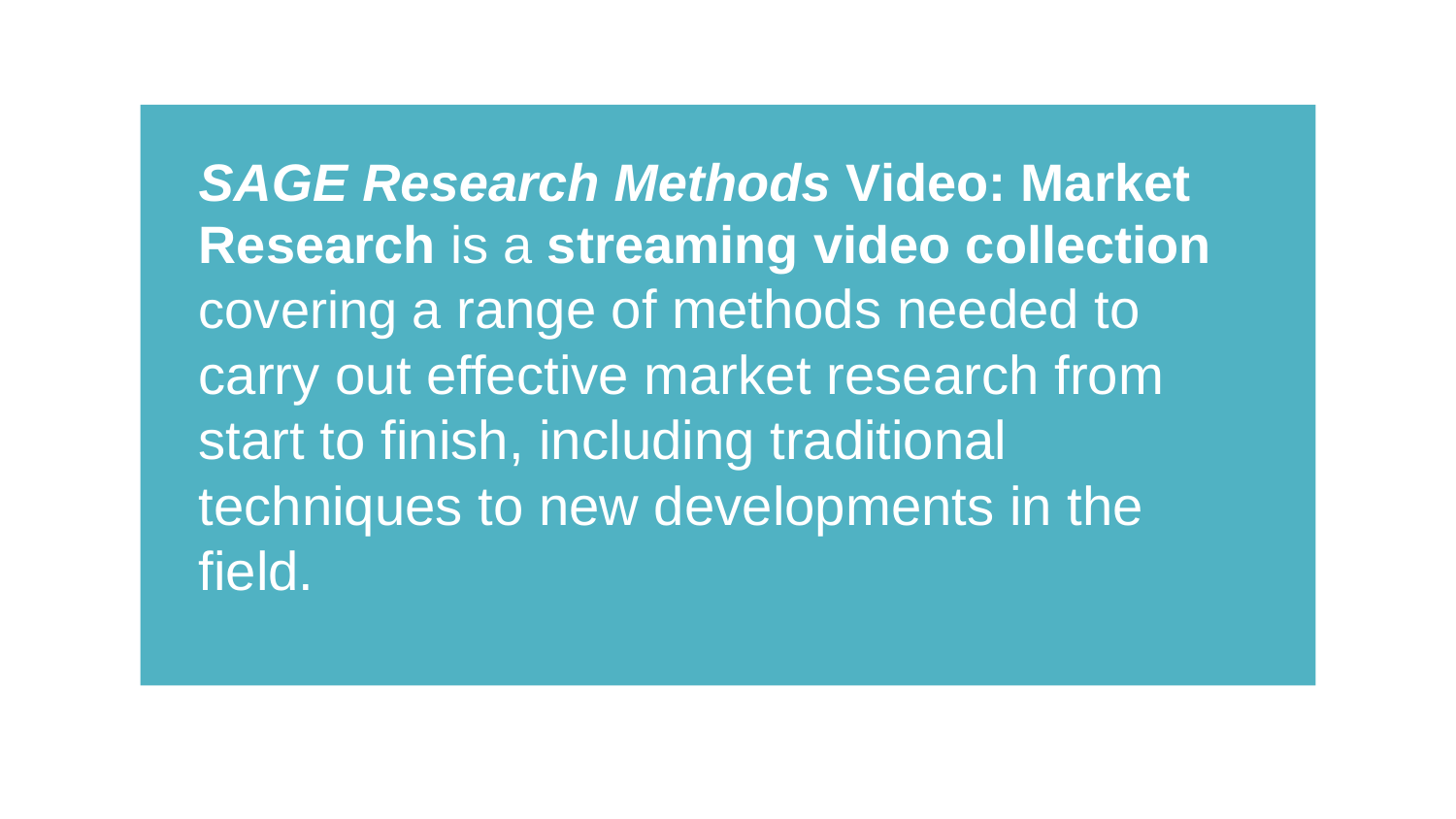

SAGE Research Methods Video: Market Research is a streaming video collection covering a range of methods needed to carry out effective market research from start to finish, including traditional techniques to new developments in the field.